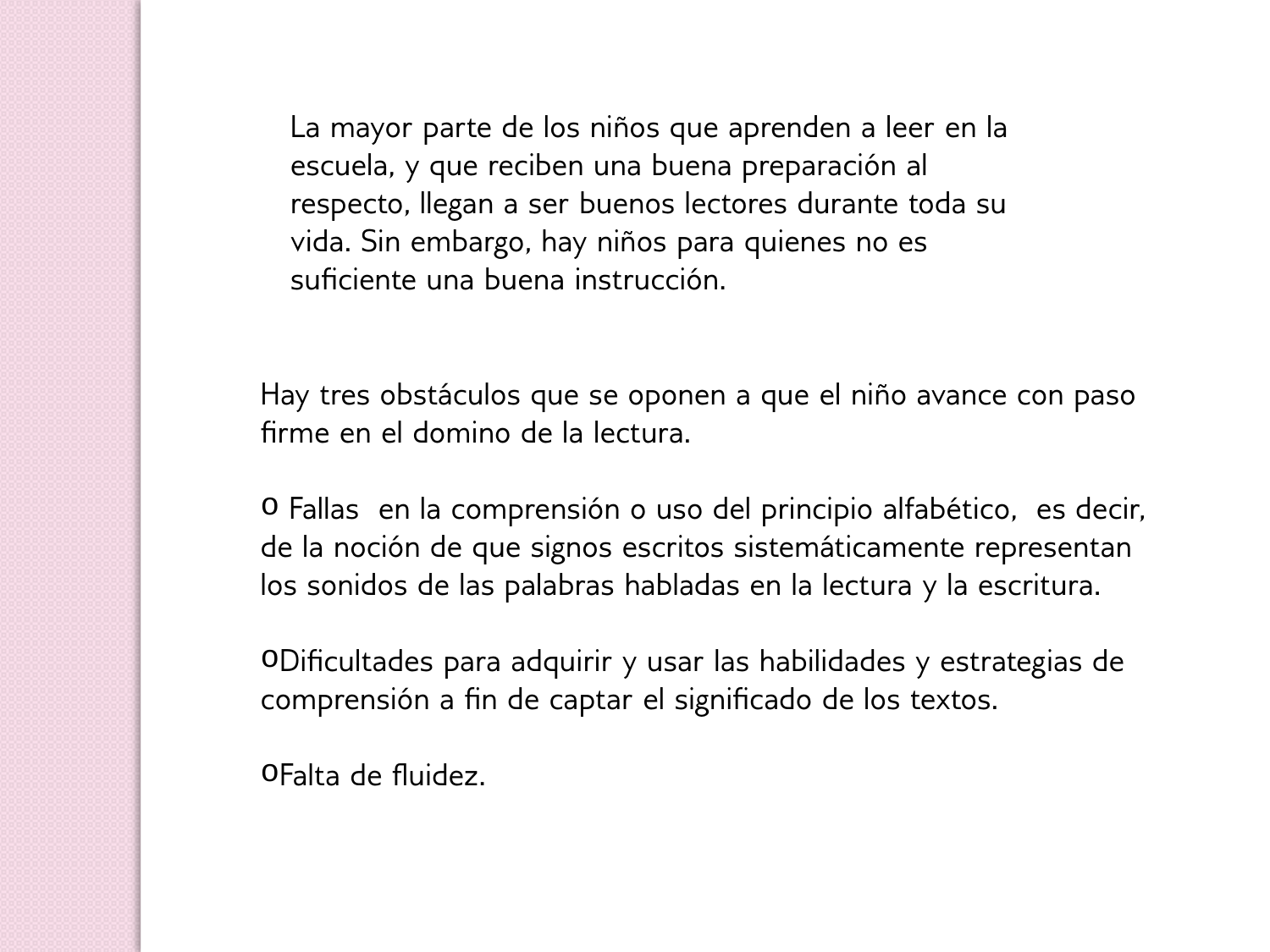

La mayor parte de los niños que aprenden a leer en la escuela, y que reciben una buena preparación al respecto, llegan a ser buenos lectores durante toda su vida. Sin embargo, hay niños para quienes no es suficiente una buena instrucción.
Hay tres obstáculos que se oponen a que el niño avance con paso firme en el domino de la lectura.

 Fallas  en la comprensión o uso del principio alfabético,  es decir, de la noción de que signos escritos sistemáticamente representan los sonidos de las palabras habladas en la lectura y la escritura.

Dificultades para adquirir y usar las habilidades y estrategias de comprensión a fin de captar el significado de los textos.

Falta de fluidez.